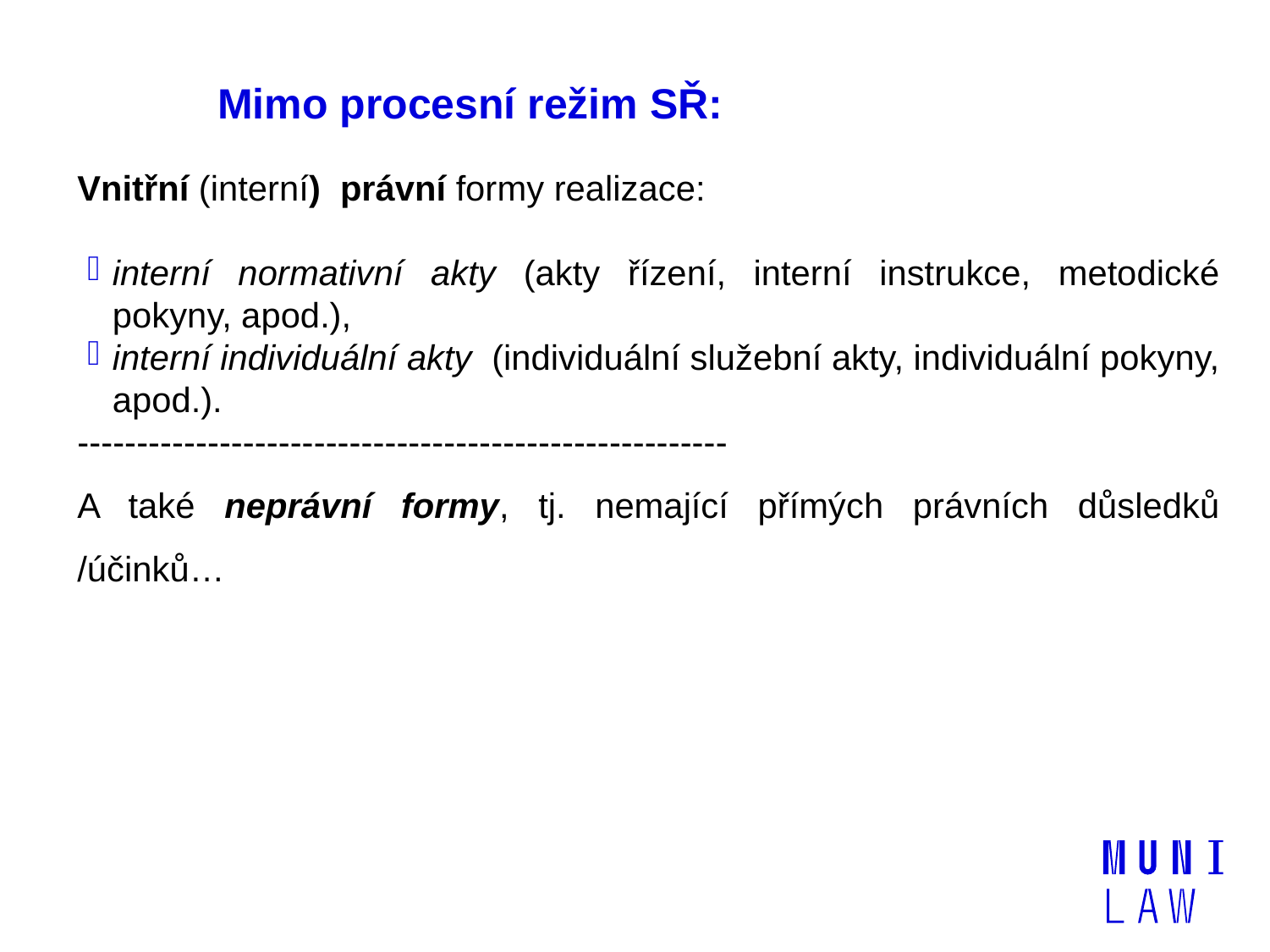

# Mimo procesní režim SŘ:

Vnitřní (interní)  právní formy realizace:

interní normativní akty (akty řízení, interní instrukce, metodické pokyny, apod.),
interní individuální akty  (individuální služební akty, individuální pokyny, apod.).
-------------------------------------------------------
A také neprávní formy, tj. nemající přímých právních důsledků /účinků…